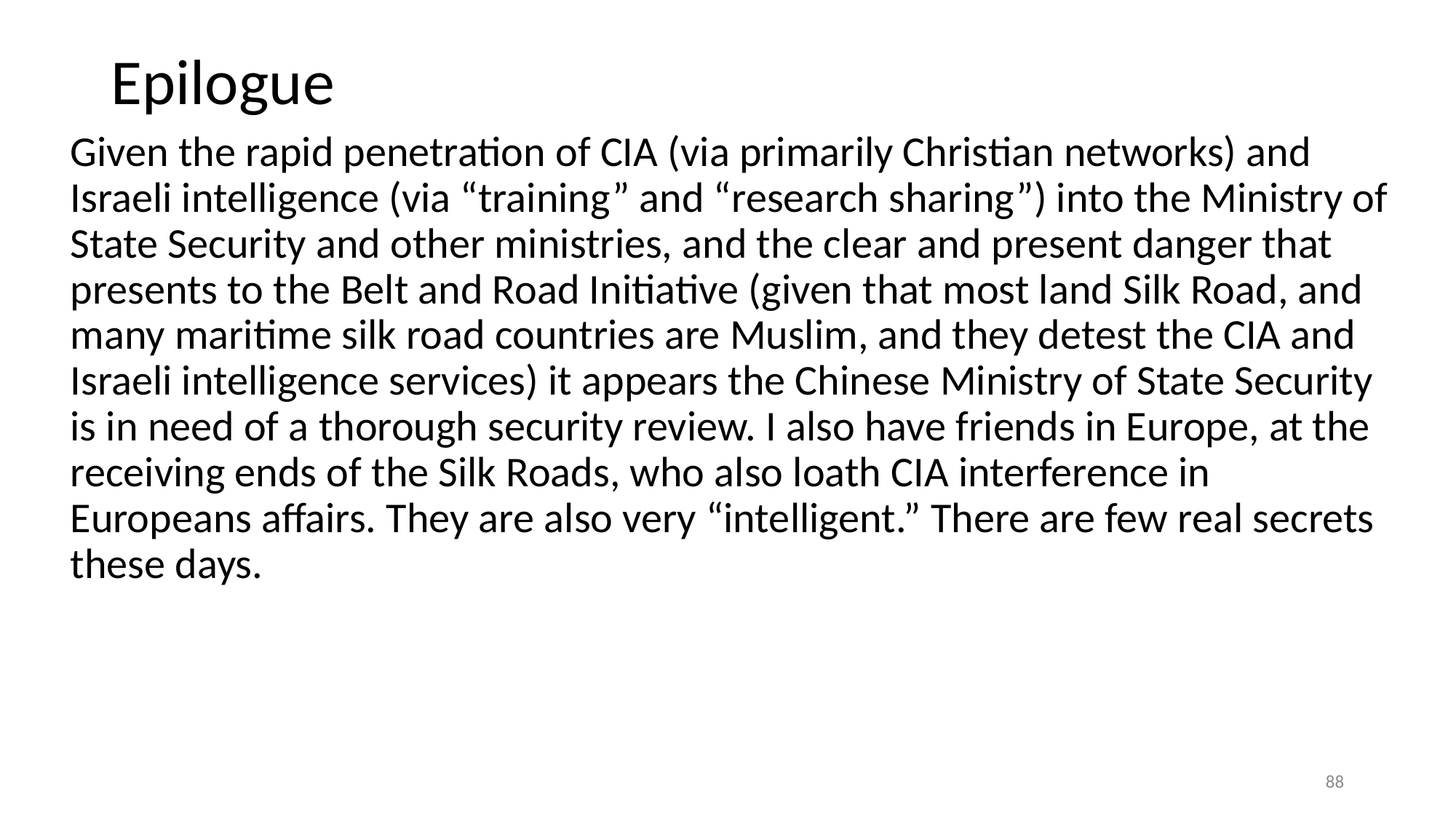

# Epilogue
Given the rapid penetration of CIA (via primarily Christian networks) and Israeli intelligence (via “training” and “research sharing”) into the Ministry of State Security and other ministries, and the clear and present danger that presents to the Belt and Road Initiative (given that most land Silk Road, and many maritime silk road countries are Muslim, and they detest the CIA and Israeli intelligence services) it appears the Chinese Ministry of State Security is in need of a thorough security review. I also have friends in Europe, at the receiving ends of the Silk Roads, who also loath CIA interference in Europeans affairs. They are also very “intelligent.” There are few real secrets these days.
88